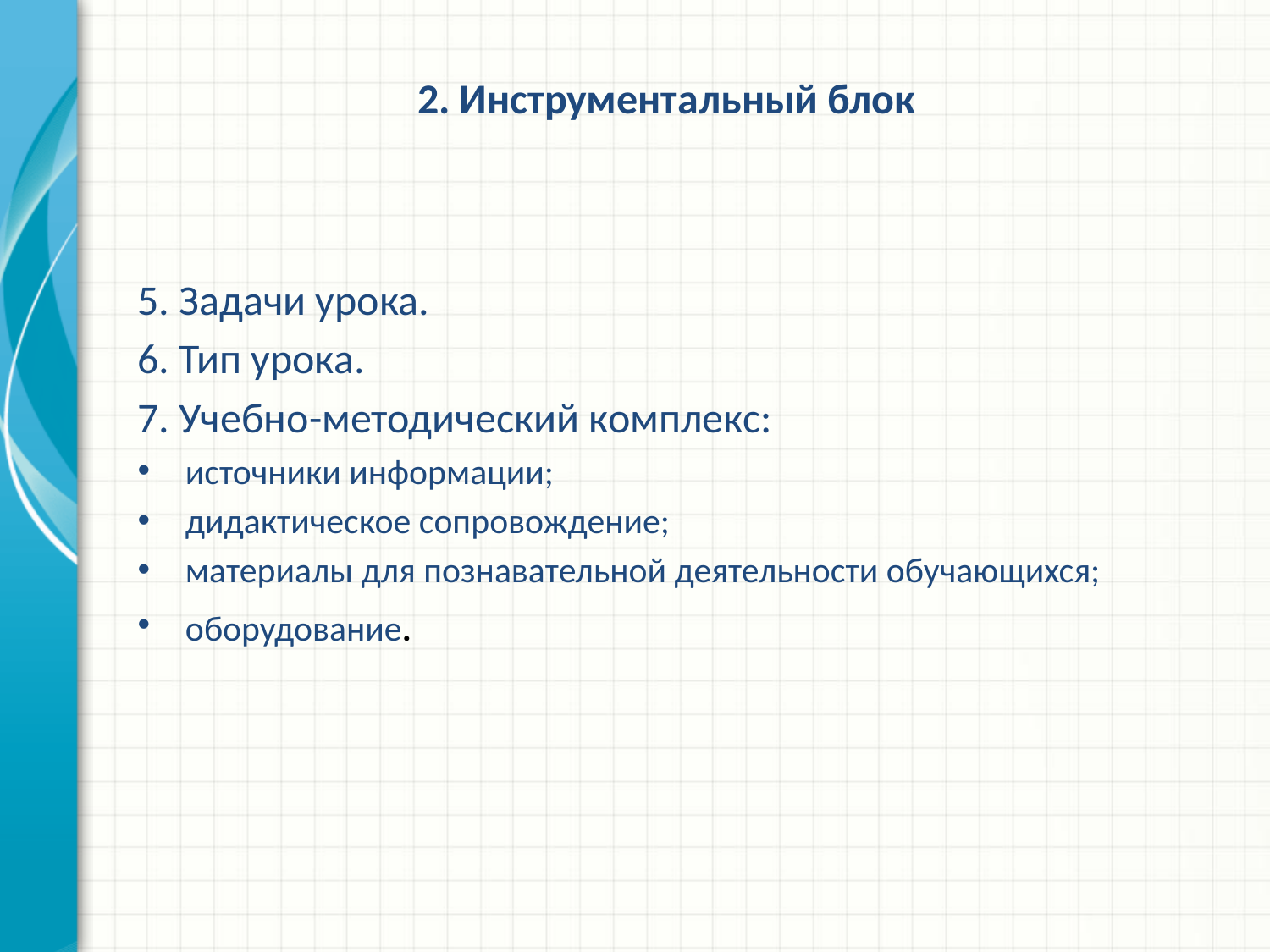

# 2. Инструментальный блок
5. Задачи урока.
6. Тип урока.
7. Учебно-методический комплекс:
источники информации;
дидактическое сопровождение;
материалы для познавательной деятельности обучающихся;
оборудование.